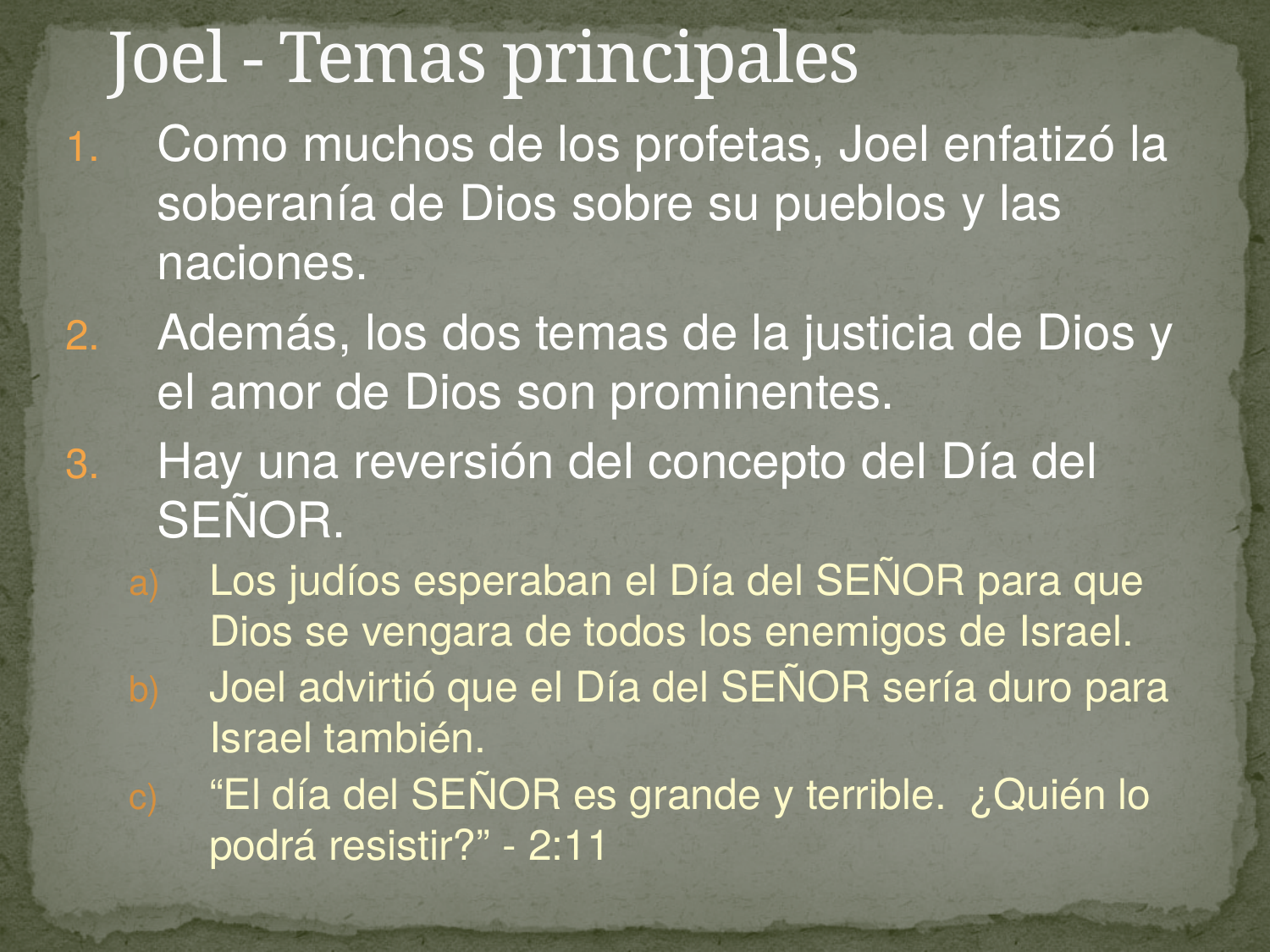

# Joel - Temas principales
Como muchos de los profetas, Joel enfatizó la soberanía de Dios sobre su pueblos y las naciones.
Además, los dos temas de la justicia de Dios y el amor de Dios son prominentes.
Hay una reversión del concepto del Día del SEÑOR.
Los judíos esperaban el Día del SEÑOR para que Dios se vengara de todos los enemigos de Israel.
Joel advirtió que el Día del SEÑOR sería duro para Israel también.
“El día del SEÑOR es grande y terrible.  ¿Quién lo podrá resistir?” - 2:11